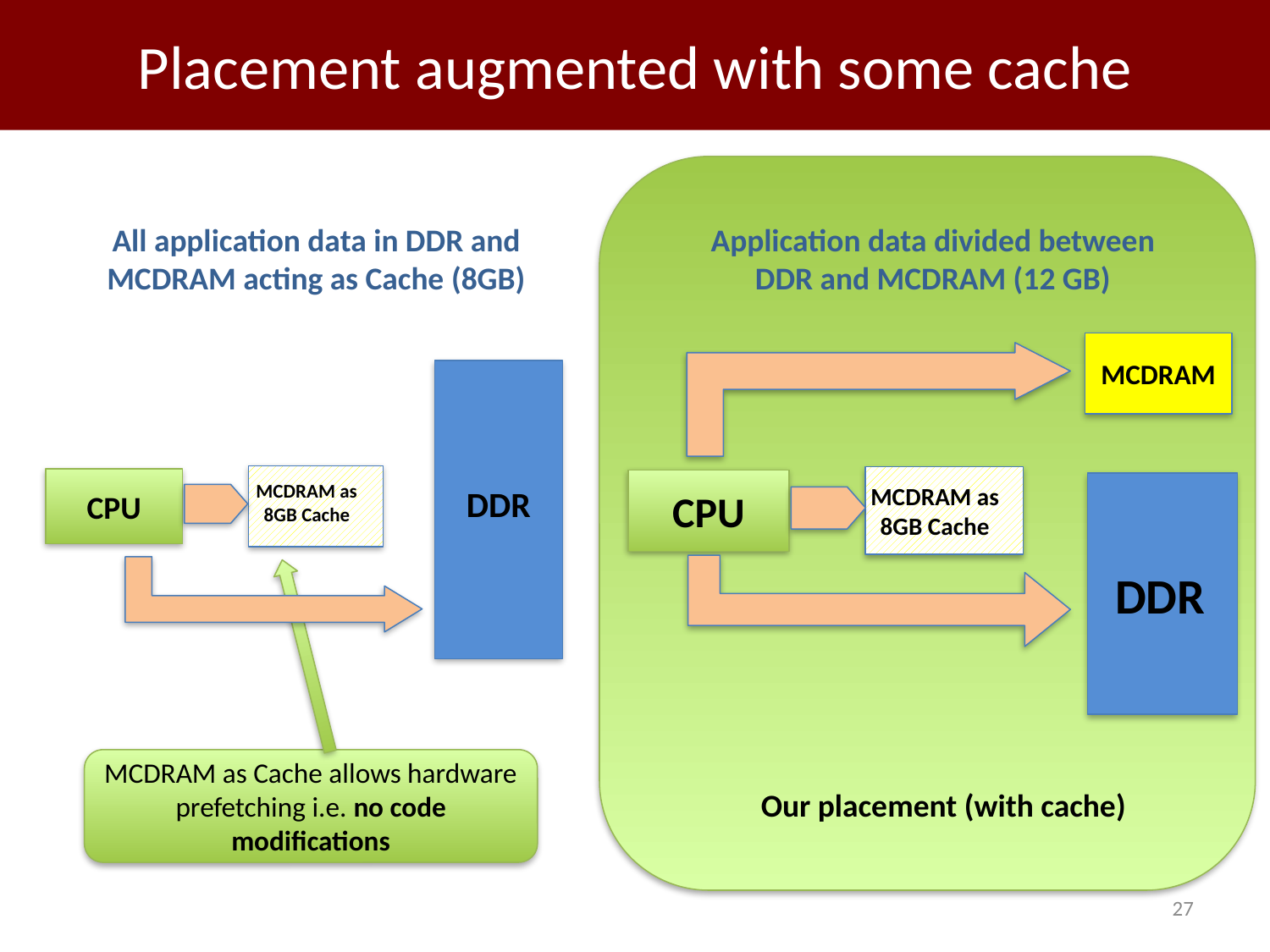

# Placement augmented with some cache

Our placement (with cache)
All application data in DDR and MCDRAM acting as Cache (8GB)
Application data divided between DDR and MCDRAM (12 GB)
MCDRAM

MCDRAM as 8GB Cache
DDR

MCDRAM as 8GB Cache

DDR
CPU

CPU

MCDRAM as Cache allows hardware prefetching i.e. no code modifications
27